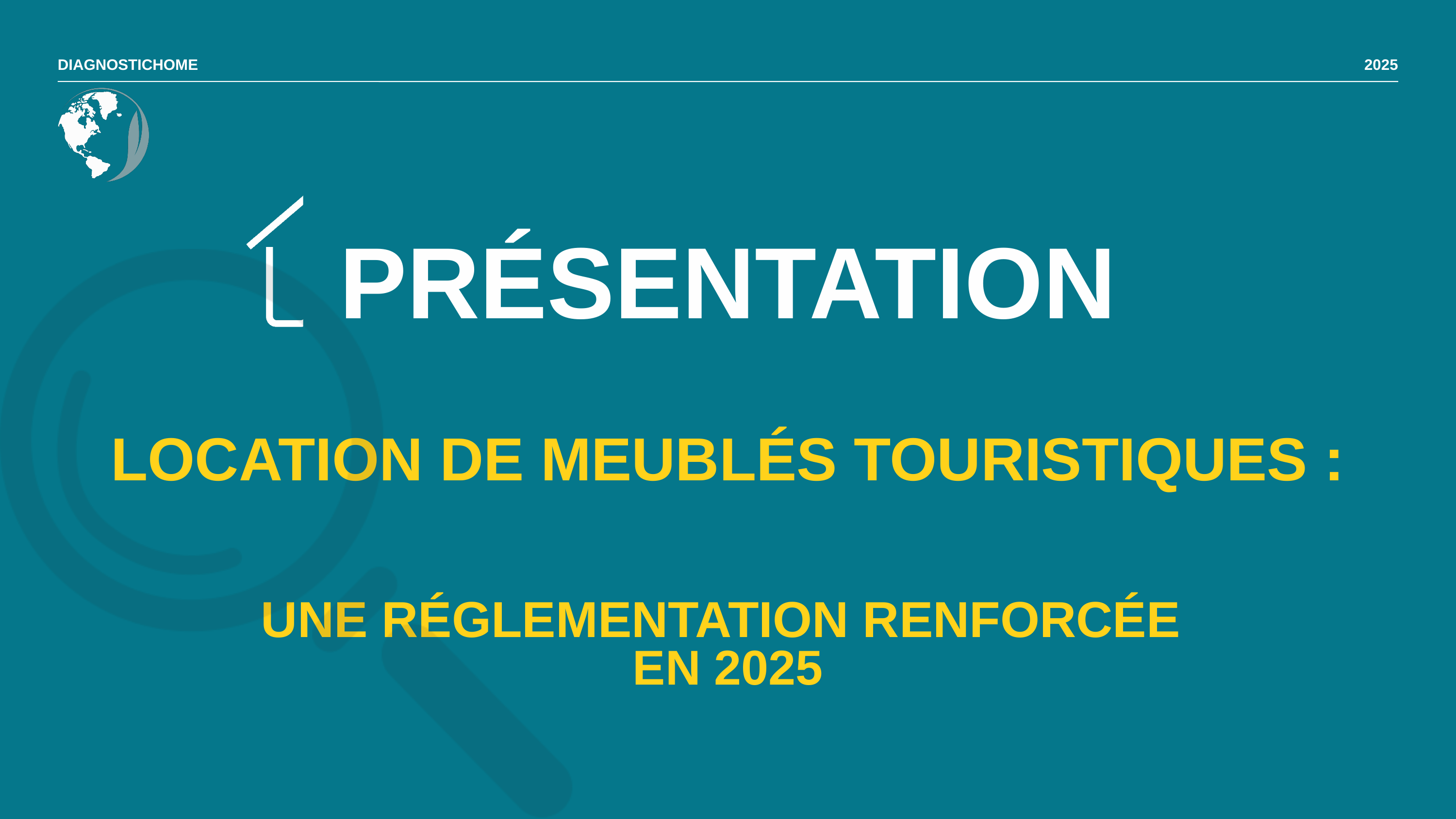

DIAGNOSTICHOME
2025

PRÉSENTATION

LOCATION DE MEUBLÉS TOURISTIQUES :

UNE RÉGLEMENTATION RENFORCÉE
EN 2025